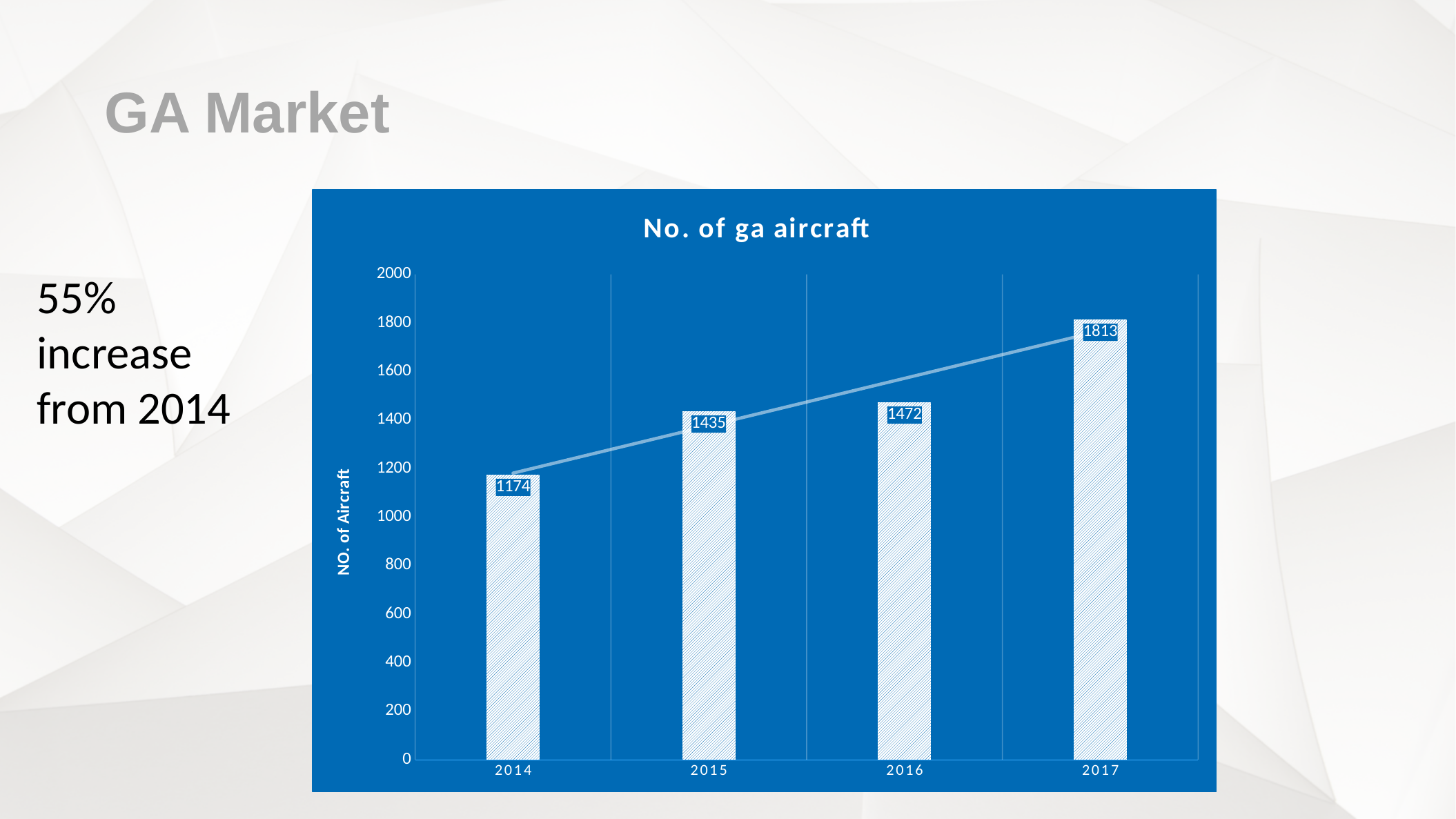

GA Market

### Chart: No. of ga aircraft

| Category | Number  |
|---|---|
| 2014 | 1174.0 |
| 2015 | 1435.0 |
| 2016 | 1472.0 |
| 2017 | 1813.0 |
55% increase from 2014